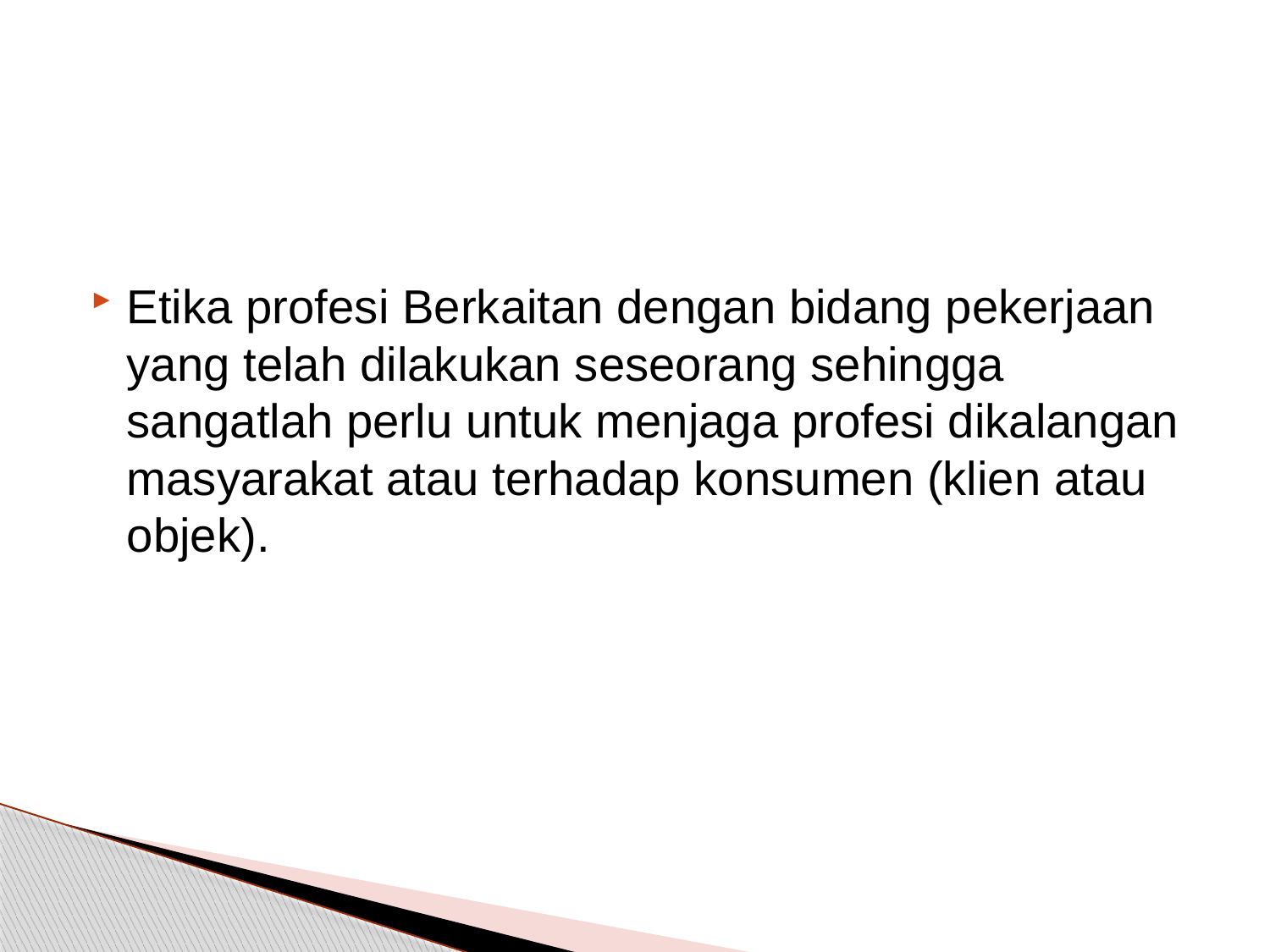

#

Etika profesi Berkaitan dengan bidang pekerjaan yang telah dilakukan seseorang sehingga sangatlah perlu untuk menjaga profesi dikalangan masyarakat atau terhadap konsumen (klien atau objek).